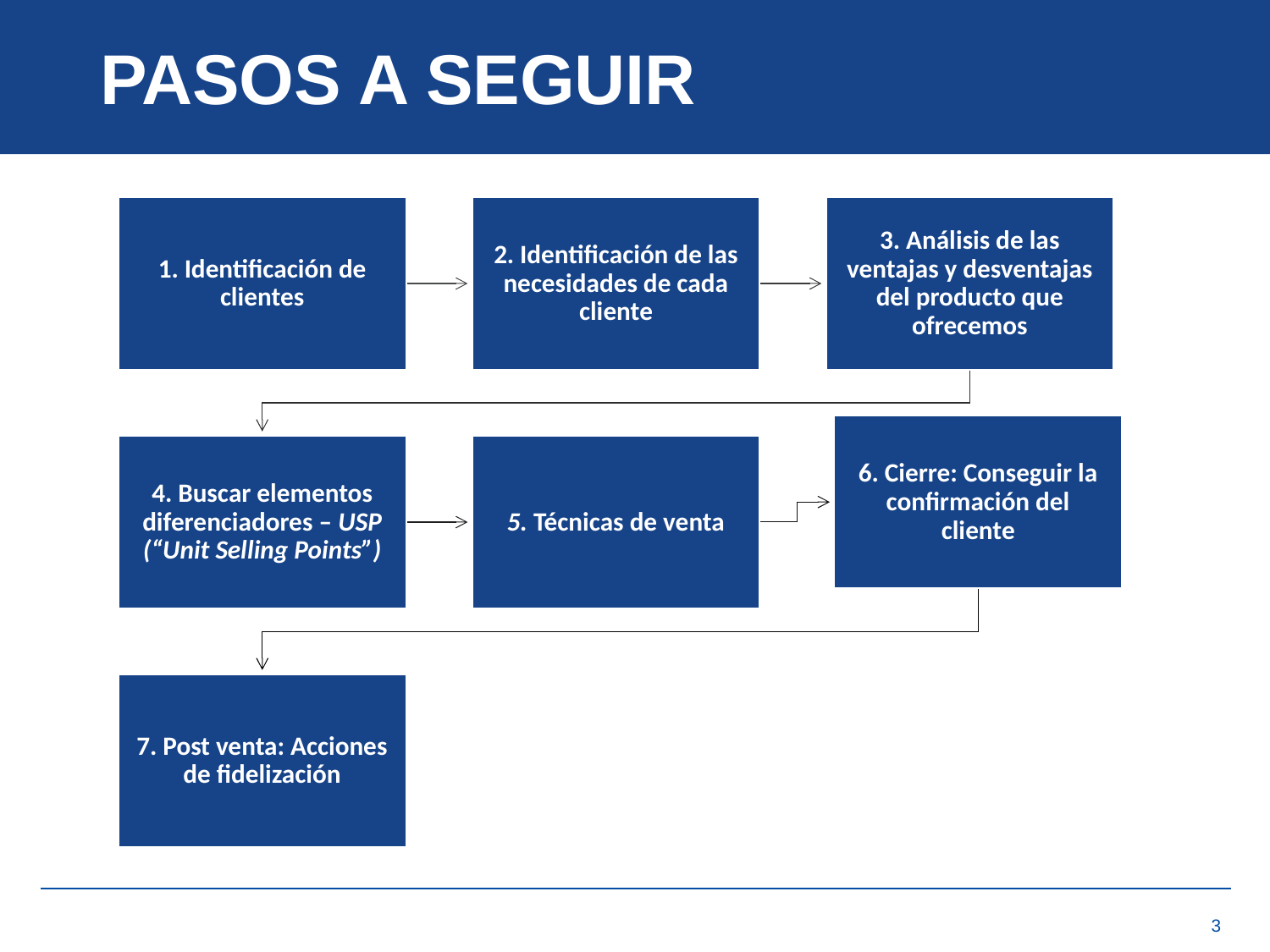

# PASOS A SEGUIR

1. Identificación de clientes

2. Identificación de las necesidades de cada cliente

3. Análisis de las ventajas y desventajas del producto que ofrecemos

4. Buscar elementos diferenciadores – USP (“Unit Selling Points”)

5. Técnicas de venta

6. Cierre: Conseguir la confirmación del cliente
7. Post venta: Acciones de fidelización